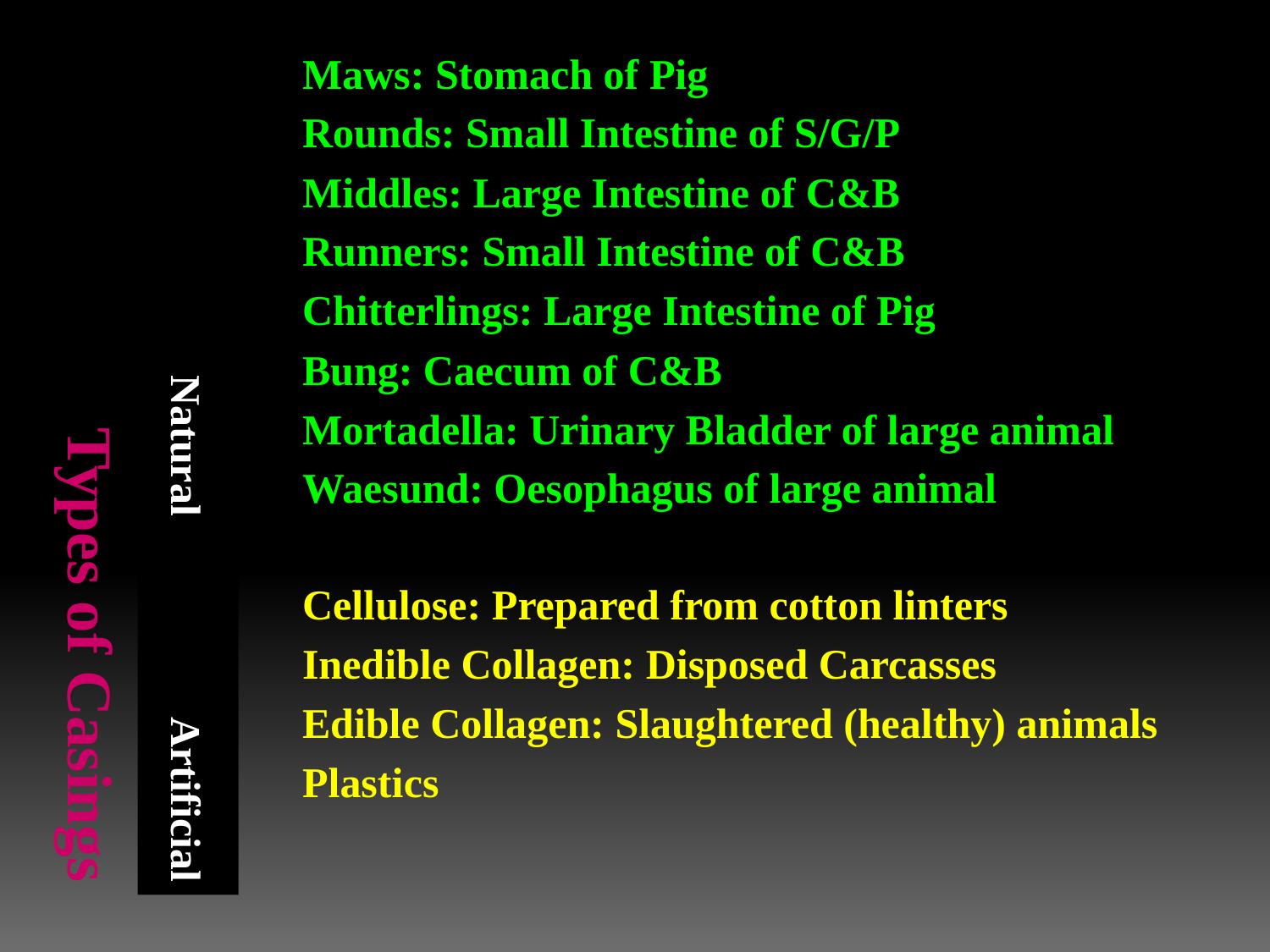

# Types of Casings
Maws: Stomach of Pig
Rounds: Small Intestine of S/G/P
Middles: Large Intestine of C&B
Runners: Small Intestine of C&B
Chitterlings: Large Intestine of Pig
Bung: Caecum of C&B
Mortadella: Urinary Bladder of large animal
Waesund: Oesophagus of large animal
Natural
Artificial
Cellulose: Prepared from cotton linters
Inedible Collagen: Disposed Carcasses
Edible Collagen: Slaughtered (healthy) animals
Plastics